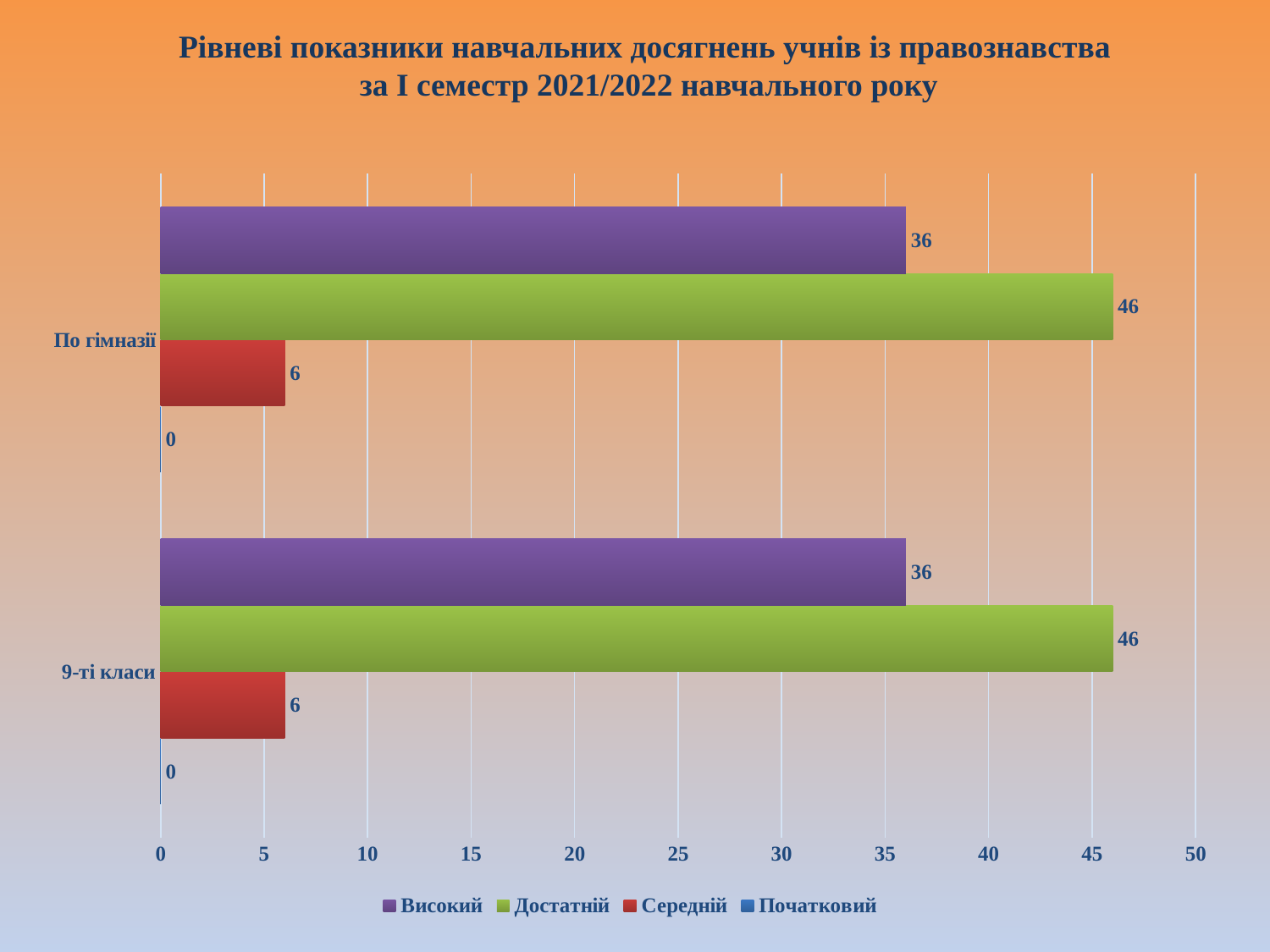

# Рівневі показники навчальних досягнень учнів із правознавства за І семестр 2021/2022 навчального року

### Chart

| Category | Початковий | Середній | Достатній | Високий |
|---|---|---|---|---|
| 9-ті класи | 0.0 | 6.0 | 46.0 | 36.0 |
| По гімназії | 0.0 | 6.0 | 46.0 | 36.0 |